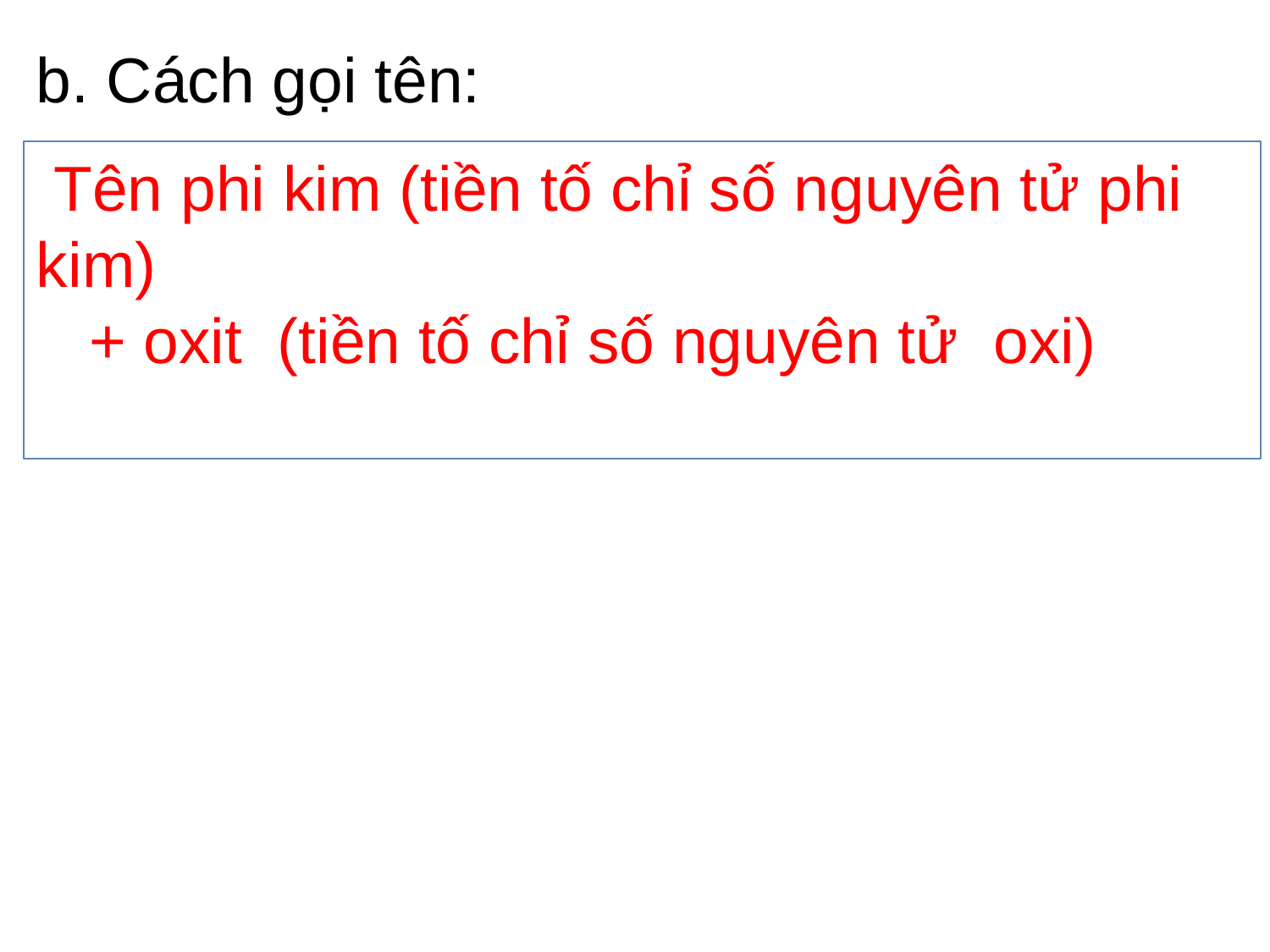

b. Cách gọi tên:
 Tên phi kim (tiền tố chỉ số nguyên tử phi  kim)
   + oxit  (tiền tố chỉ số nguyên tử  oxi)